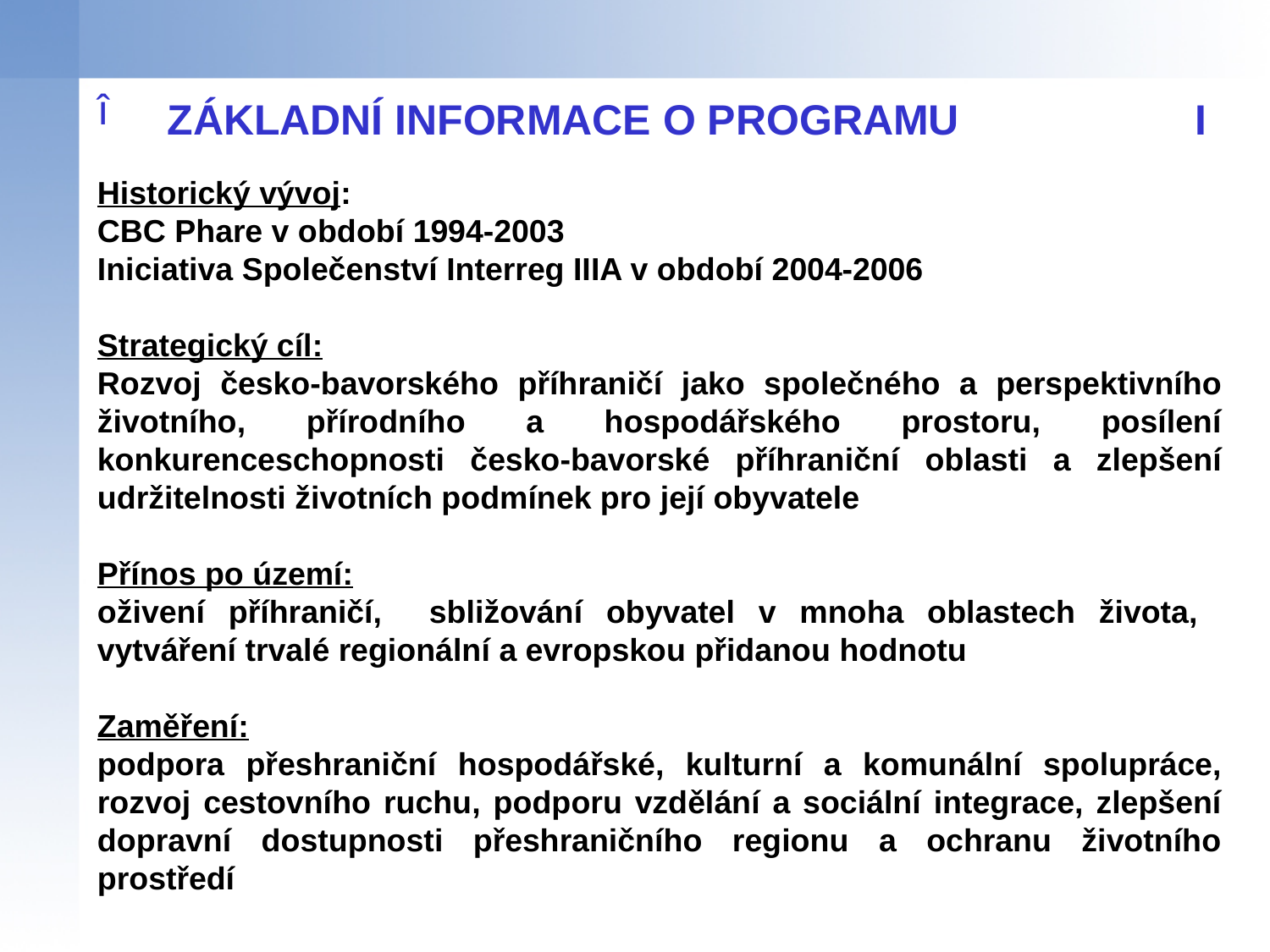

î
ZÁKLADNÍ INFORMACE O PROGRAMU                    I
Historický vývoj:
CBC Phare v období 1994-2003
Iniciativa Společenství Interreg IIIA v období 2004-2006

Strategický cíl:
Rozvoj česko-bavorského příhraničí jako společného a perspektivního životního, přírodního a hospodářského prostoru, posílení konkurenceschopnosti česko-bavorské příhraniční oblasti a zlepšení udržitelnosti životních podmínek pro její obyvatele

Přínos po území:
oživení příhraničí,  sbližování obyvatel v mnoha oblastech života,  vytváření trvalé regionální a evropskou přidanou hodnotu

Zaměření:
podpora přeshraniční hospodářské, kulturní a komunální spolupráce, rozvoj cestovního ruchu, podporu vzdělání a sociální integrace, zlepšení dopravní dostupnosti přeshraničního regionu a ochranu životního prostředí